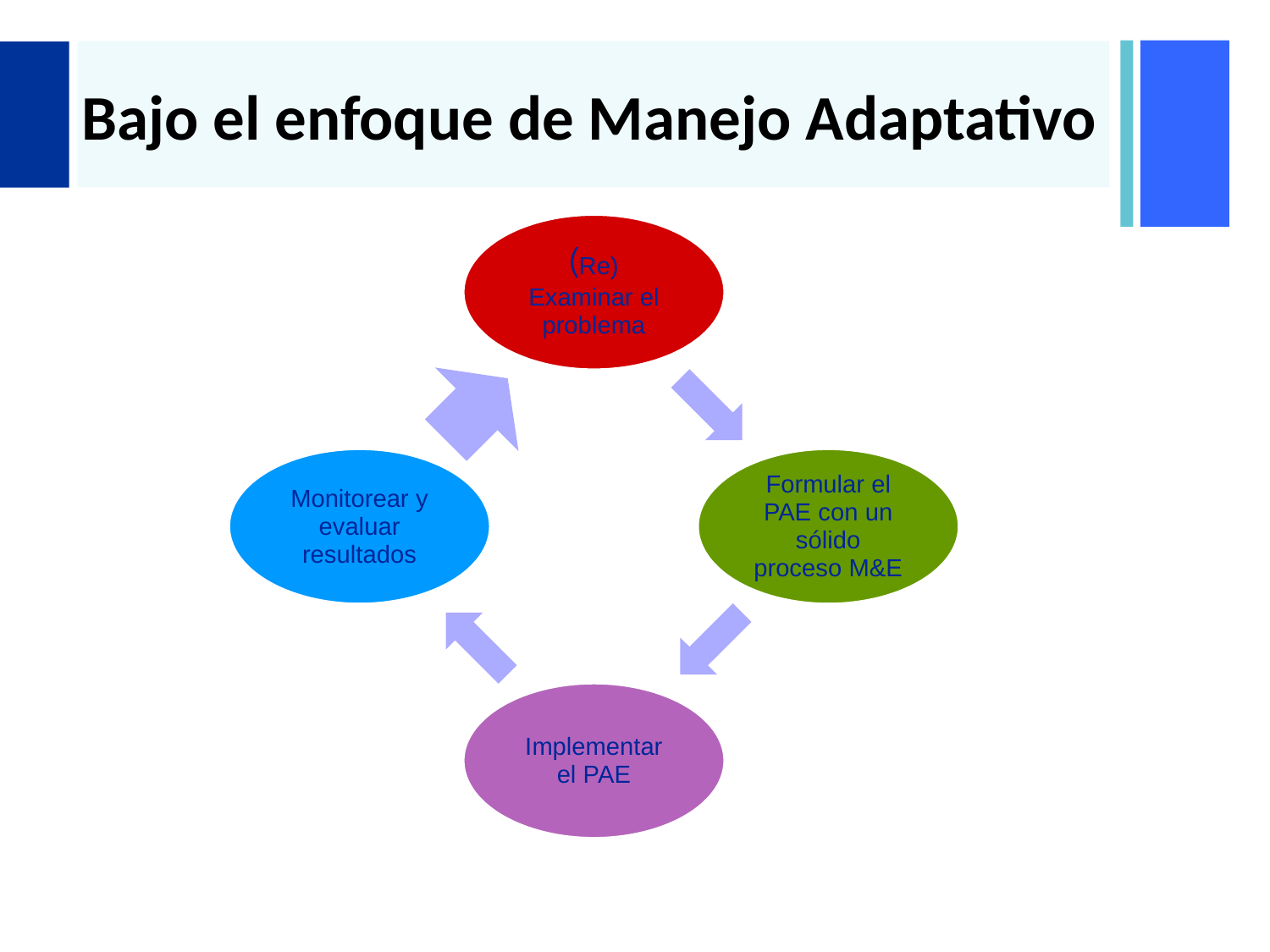

# Bajo el enfoque de Manejo Adaptativo
(Re) Examinar el problema
Formular el PAE con un sólido proceso M&E
Implementar el PAE
Monitorear y evaluar resultados